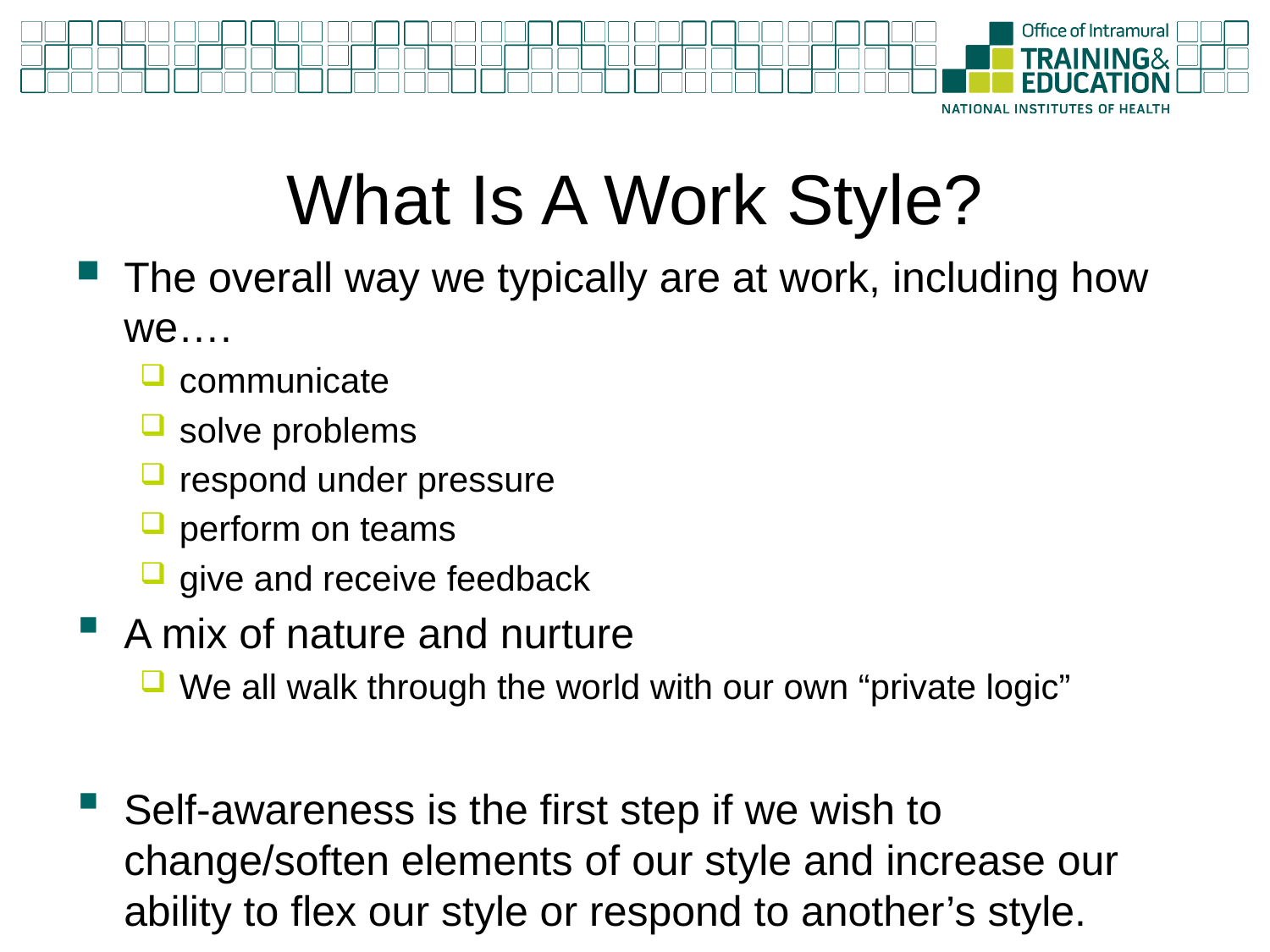

# What Is A Work Style?
The overall way we typically are at work, including how we….
communicate
solve problems
respond under pressure
perform on teams
give and receive feedback
A mix of nature and nurture
We all walk through the world with our own “private logic”

Self-awareness is the first step if we wish to change/soften elements of our style and increase our ability to flex our style or respond to another’s style.